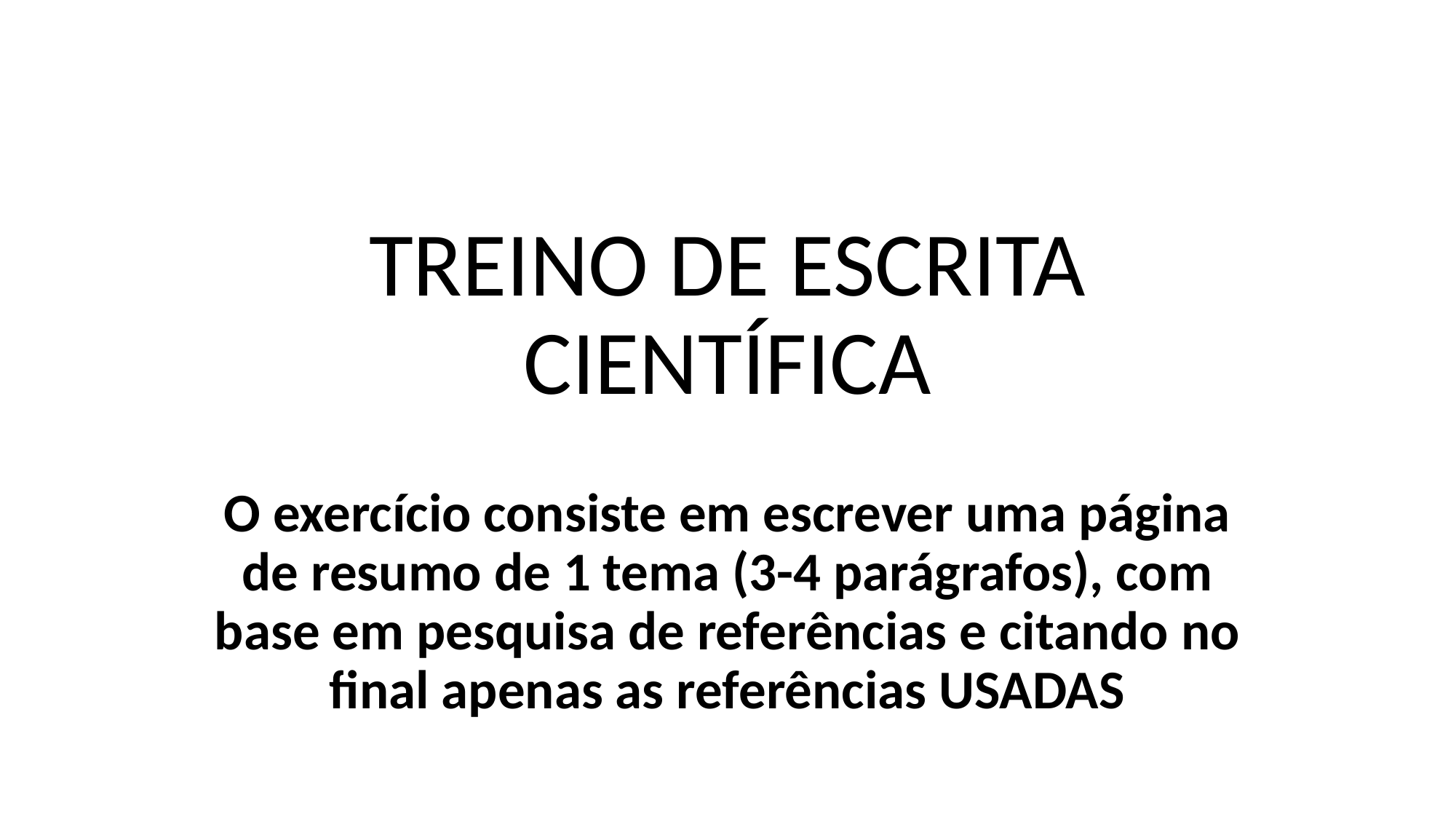

# TREINO DE ESCRITA CIENTÍFICA
O exercício consiste em escrever uma página de resumo de 1 tema (3-4 parágrafos), com base em pesquisa de referências e citando no final apenas as referências USADAS